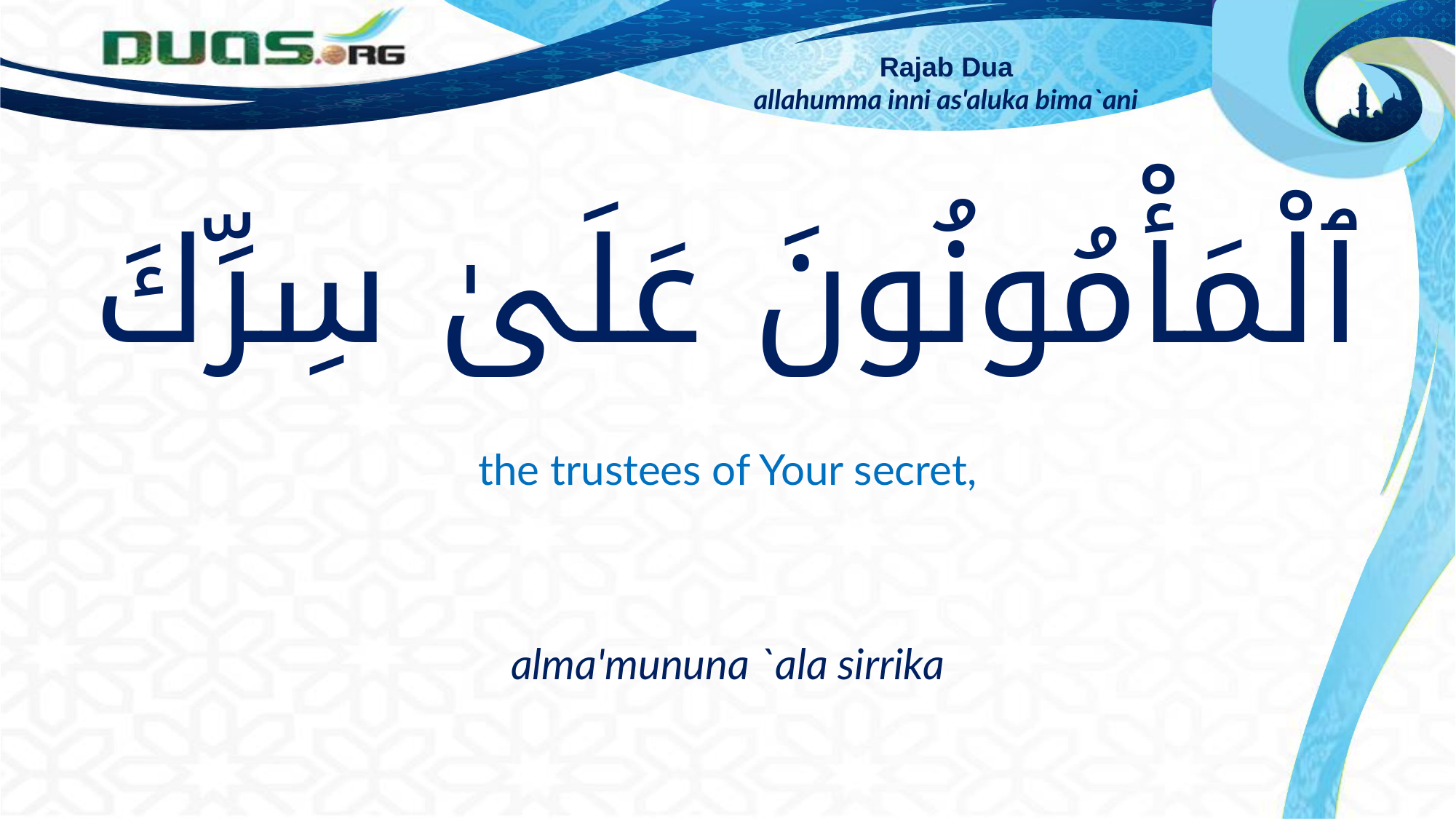

Rajab Dua
allahumma inni as'aluka bima`ani
ٱلْمَأْمُونُونَ عَلَىٰ سِرِّكَ

the trustees of Your secret,

alma'mununa `ala sirrika